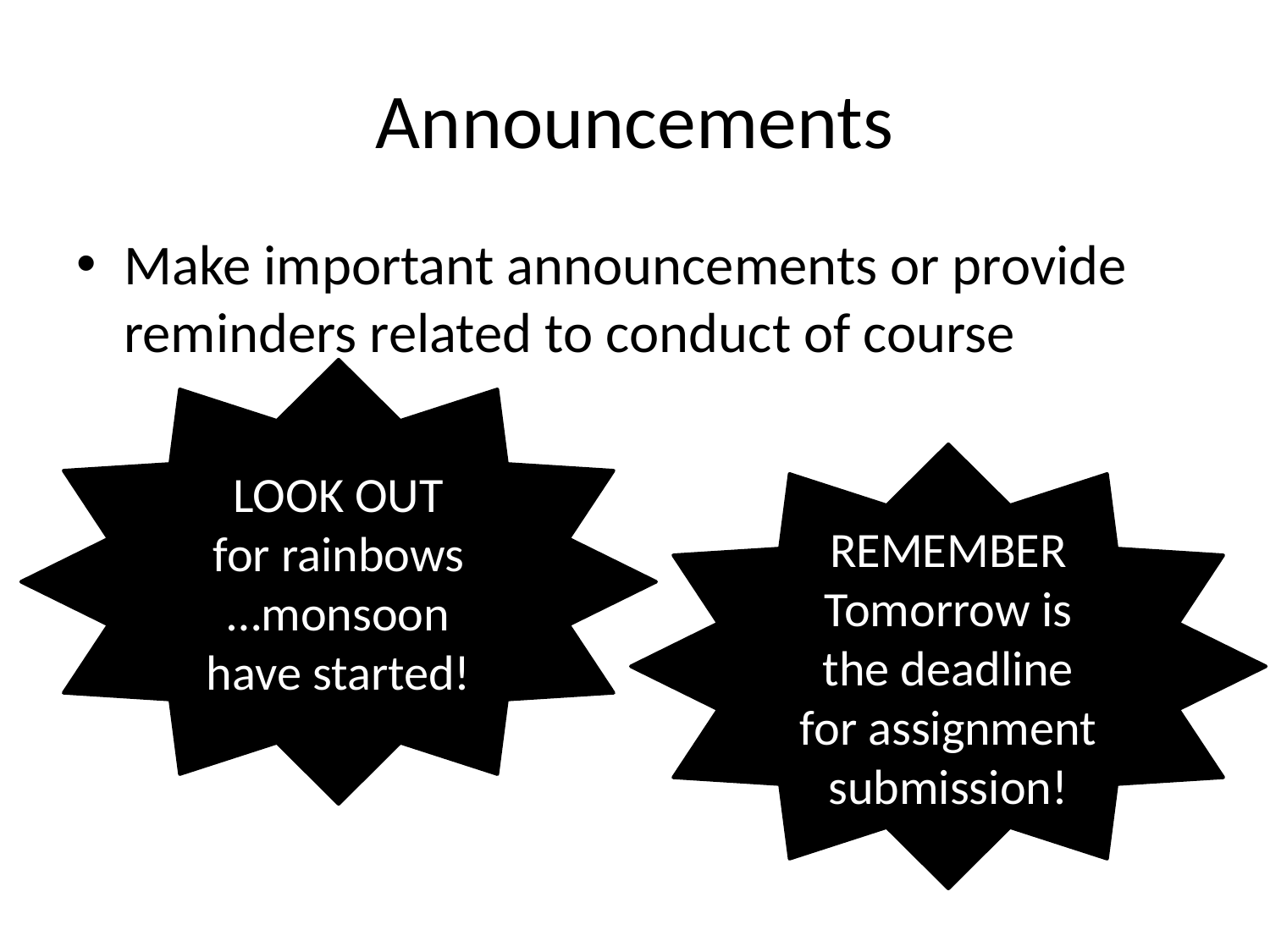

# Announcements
Make important announcements or provide reminders related to conduct of course
LOOK OUT
for rainbows
…monsoon have started!
REMEMBER Tomorrow is the deadline for assignment submission!